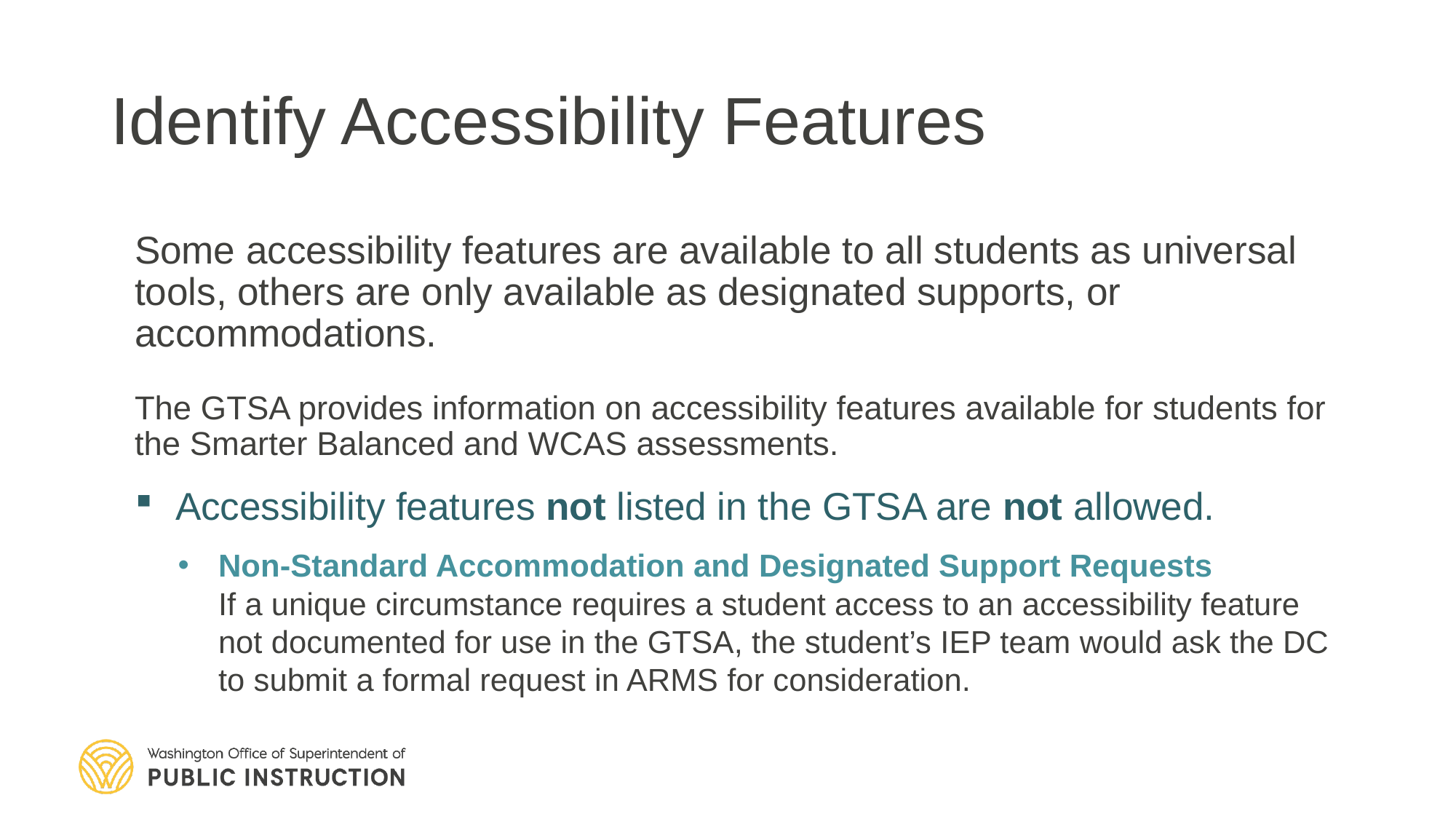

# Identify Accessibility Features
Some accessibility features are available to all students as universal tools, others are only available as designated supports, or accommodations.
The GTSA provides information on accessibility features available for students for the Smarter Balanced and WCAS assessments.
Accessibility features not listed in the GTSA are not allowed.
Non-Standard Accommodation and Designated Support Requests
If a unique circumstance requires a student access to an accessibility feature not documented for use in the GTSA, the student’s IEP team would ask the DC to submit a formal request in ARMS for consideration.